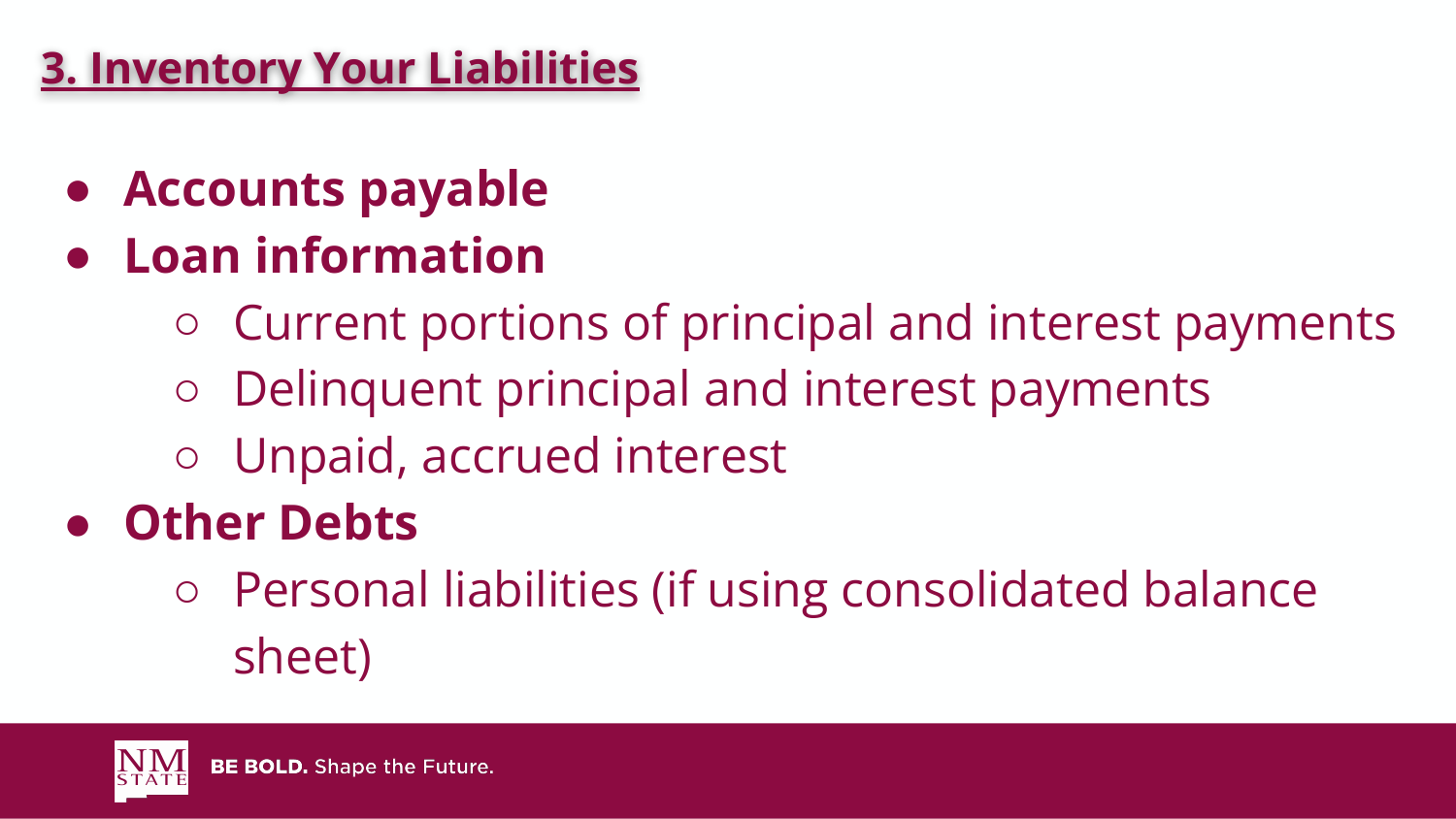

3. Inventory Your Liabilities
# Accounts payable
Loan information
Current portions of principal and interest payments
Delinquent principal and interest payments
Unpaid, accrued interest
Other Debts
Personal liabilities (if using consolidated balance sheet)